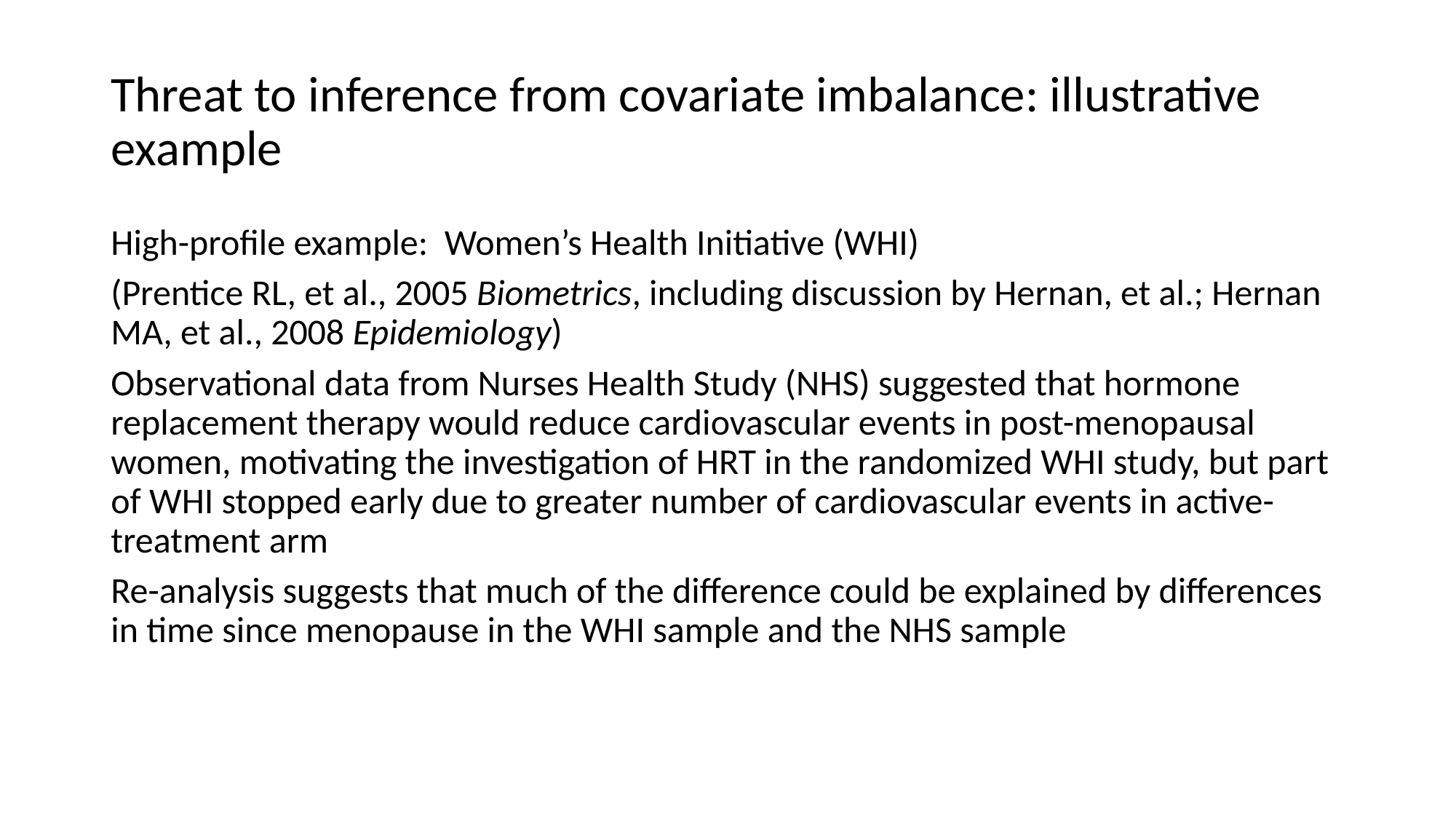

# Threat to inference from covariate imbalance: illustrative example
High-profile example:  Women’s Health Initiative (WHI)
(Prentice RL, et al., 2005 Biometrics, including discussion by Hernan, et al.; Hernan MA, et al., 2008 Epidemiology)
Observational data from Nurses Health Study (NHS) suggested that hormone replacement therapy would reduce cardiovascular events in post-menopausal women, motivating the investigation of HRT in the randomized WHI study, but part of WHI stopped early due to greater number of cardiovascular events in active-treatment arm
Re-analysis suggests that much of the difference could be explained by differences in time since menopause in the WHI sample and the NHS sample